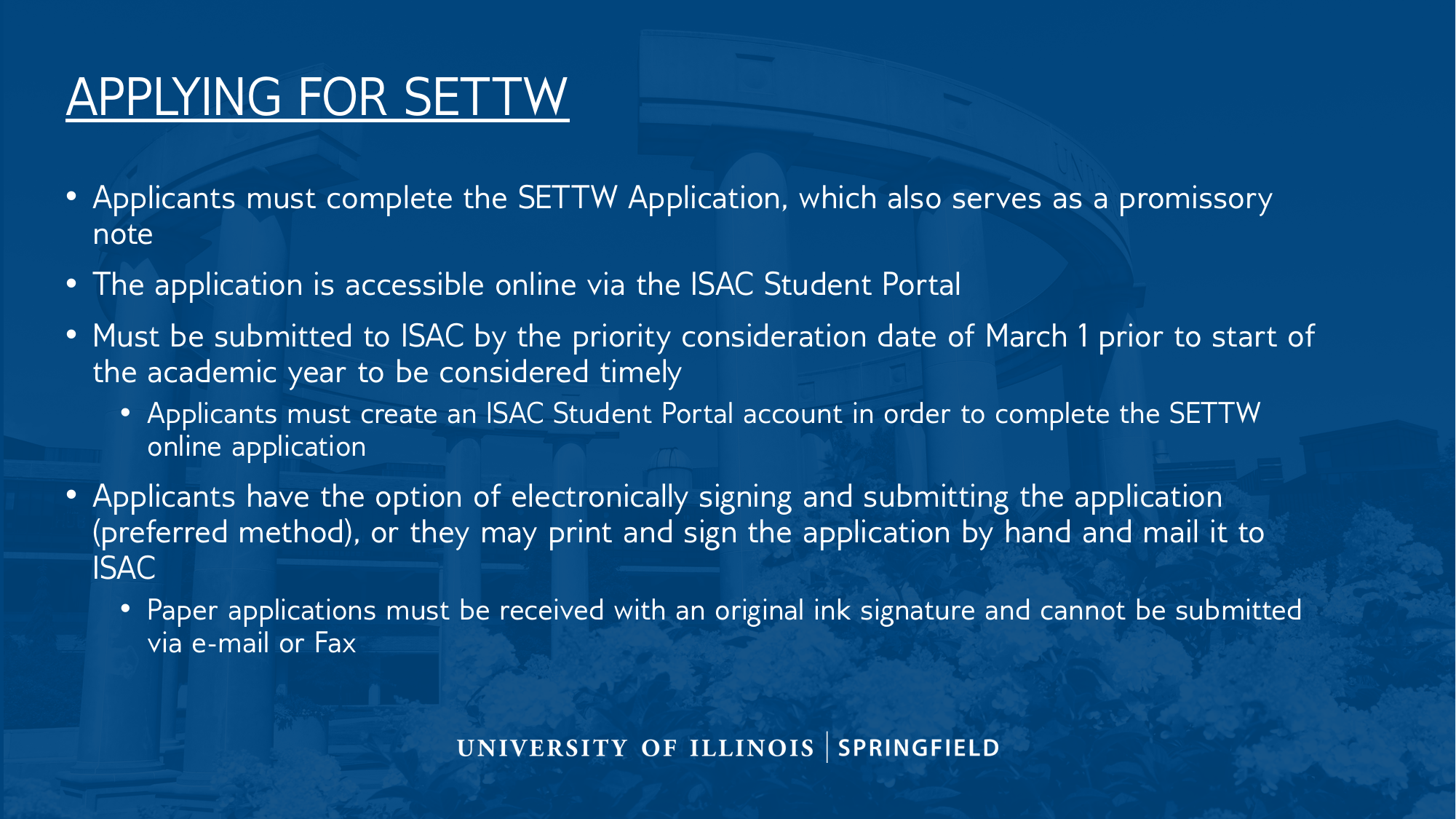

# APPLYING FOR SETTW
Applicants must complete the SETTW Application, which also serves as a promissory note
The application is accessible online via the ISAC Student Portal
Must be submitted to ISAC by the priority consideration date of March 1 prior to start of the academic year to be considered timely
Applicants must create an ISAC Student Portal account in order to complete the SETTW online application
Applicants have the option of electronically signing and submitting the application (preferred method), or they may print and sign the application by hand and mail it to ISAC
Paper applications must be received with an original ink signature and cannot be submitted via e-mail or Fax